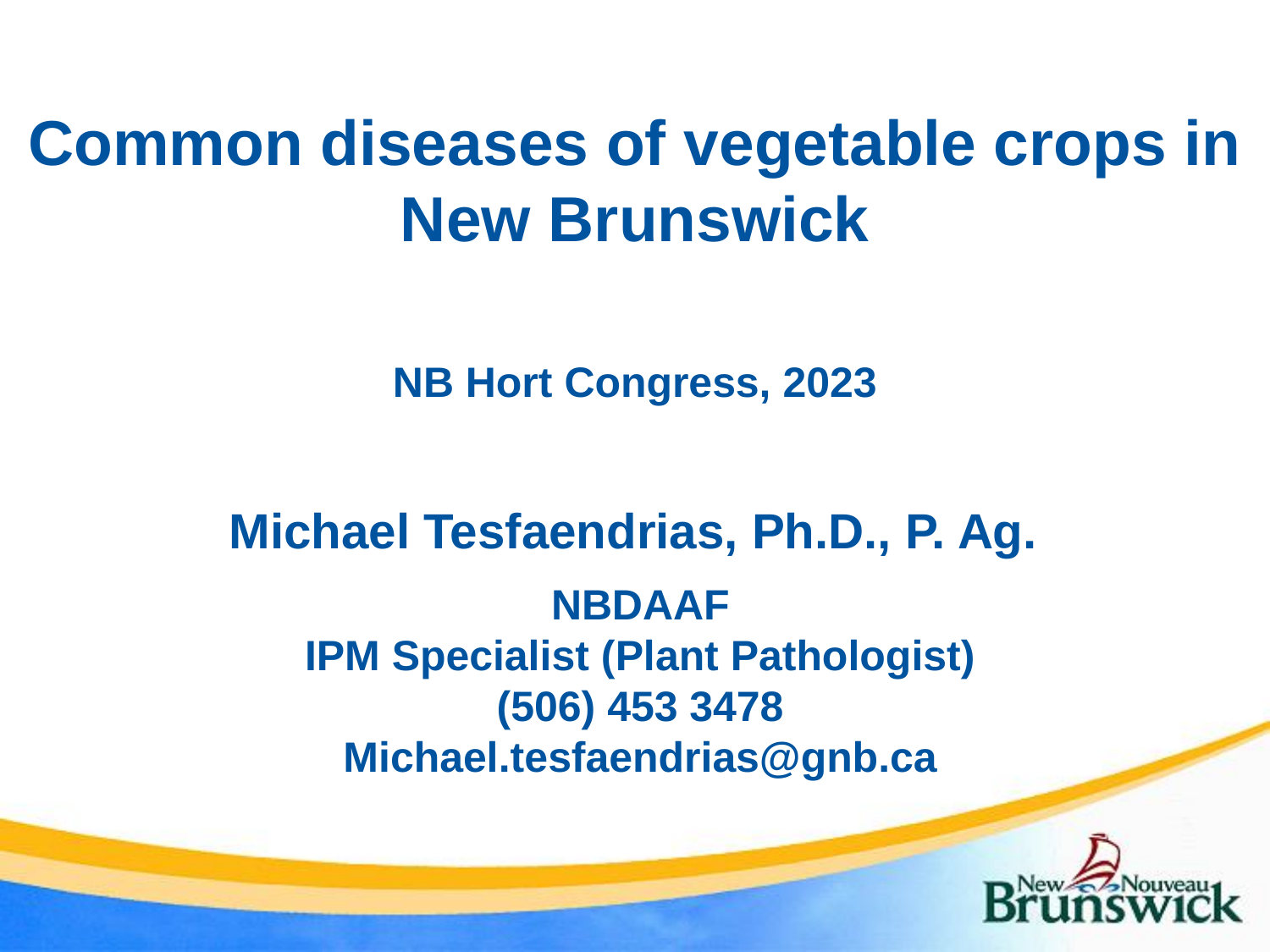

# Common diseases of vegetable crops in New Brunswick
NB Hort Congress, 2023

Michael Tesfaendrias, Ph.D., P. Ag.

NBDAAF
IPM Specialist (Plant Pathologist)
(506) 453 3478
Michael.tesfaendrias@gnb.ca